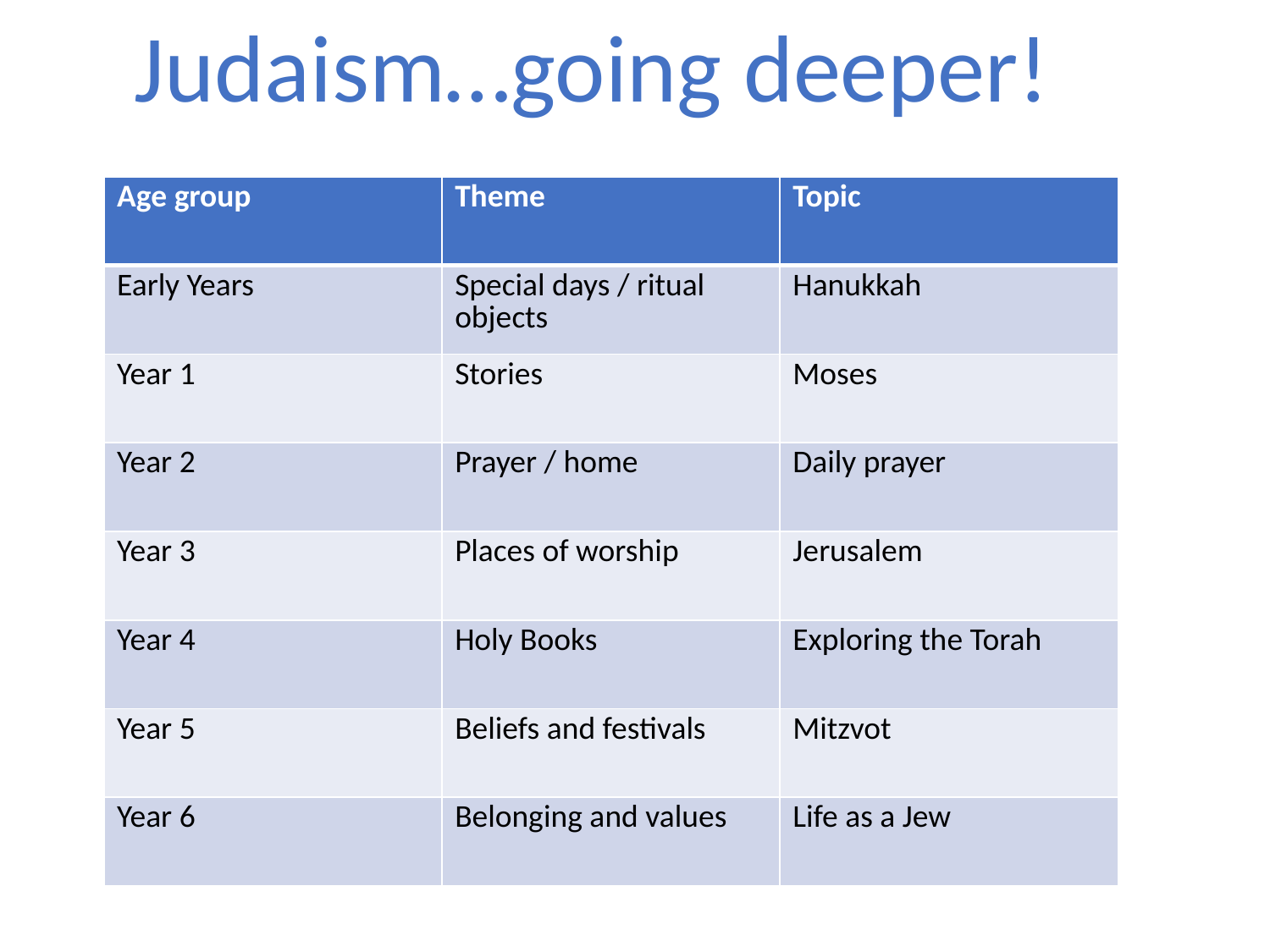

Judaism…going deeper!
| Age group | Theme | Topic |
| --- | --- | --- |
| Early Years | Special days / ritual objects | Hanukkah |
| Year 1 | Stories | Moses |
| Year 2 | Prayer / home | Daily prayer |
| Year 3 | Places of worship | Jerusalem |
| Year 4 | Holy Books | Exploring the Torah |
| Year 5 | Beliefs and festivals | Mitzvot |
| Year 6 | Belonging and values | Life as a Jew |